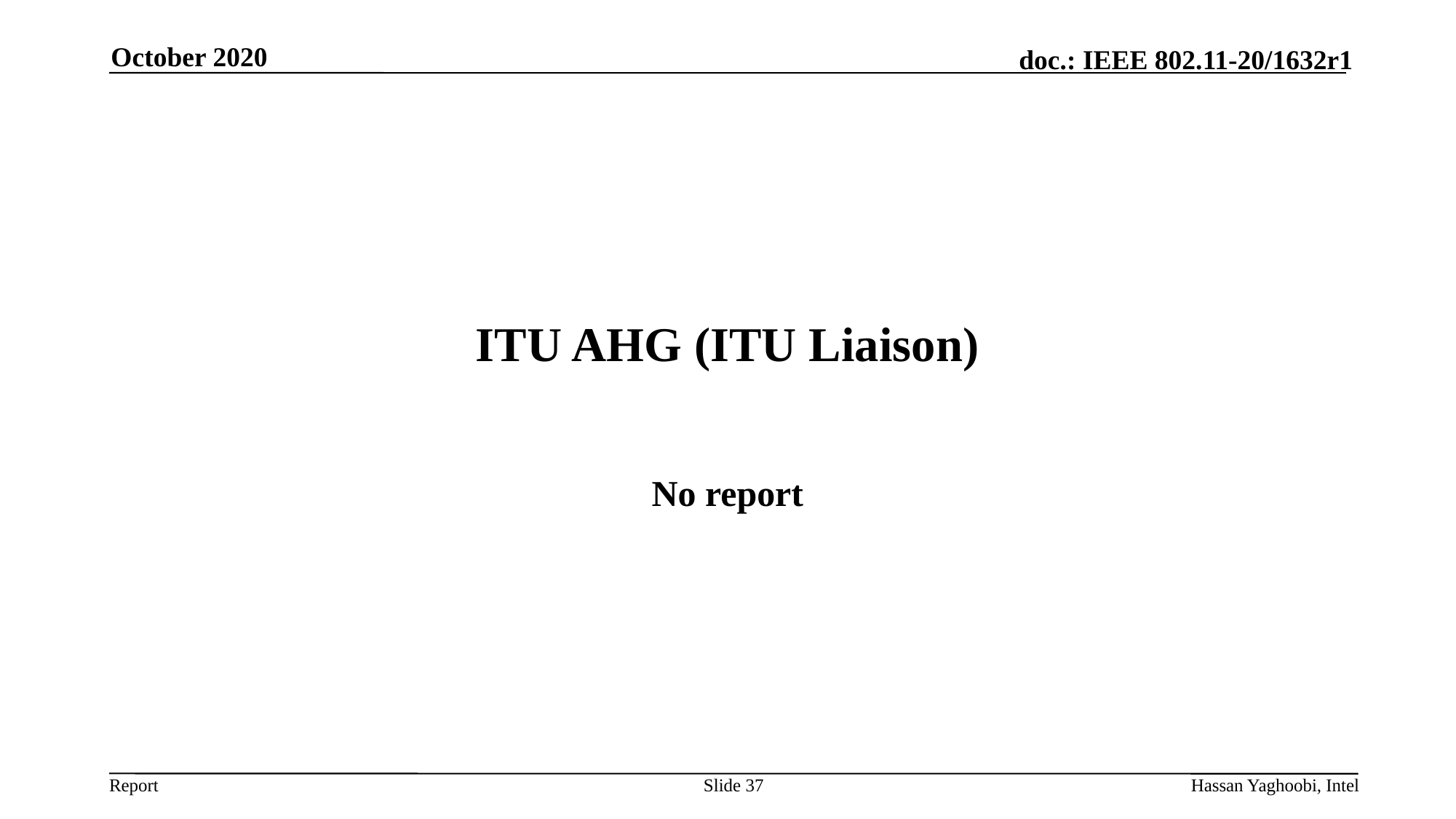

October 2020
# ITU AHG (ITU Liaison)
No report
Slide 37
Hassan Yaghoobi, Intel